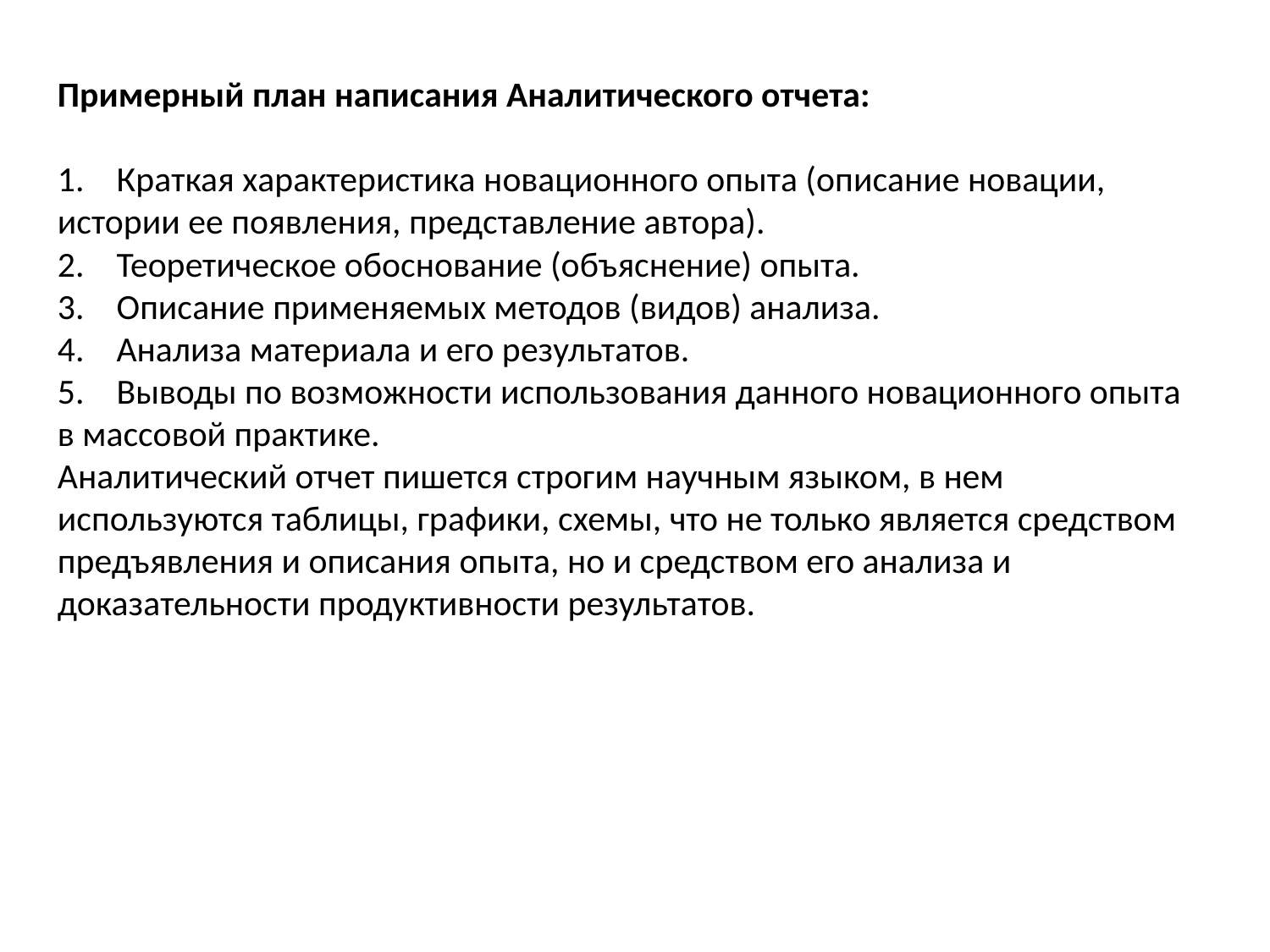

Примерный план написания Аналитического отчета:

1.    Краткая характеристика новационного опыта (описание новации, истории ее появления, представление автора).
2.    Теоретическое обоснование (объяснение) опыта.
3.    Описание применяемых методов (видов) анализа.
4.    Анализа материала и его результатов.
5.    Выводы по возможности использования данного новационного опыта в массовой практике.
Аналитический отчет пишется строгим научным языком, в нем используются таблицы, графики, схемы, что не только является средством предъявления и описания опыта, но и средством его анализа и доказательности продуктивности результатов.